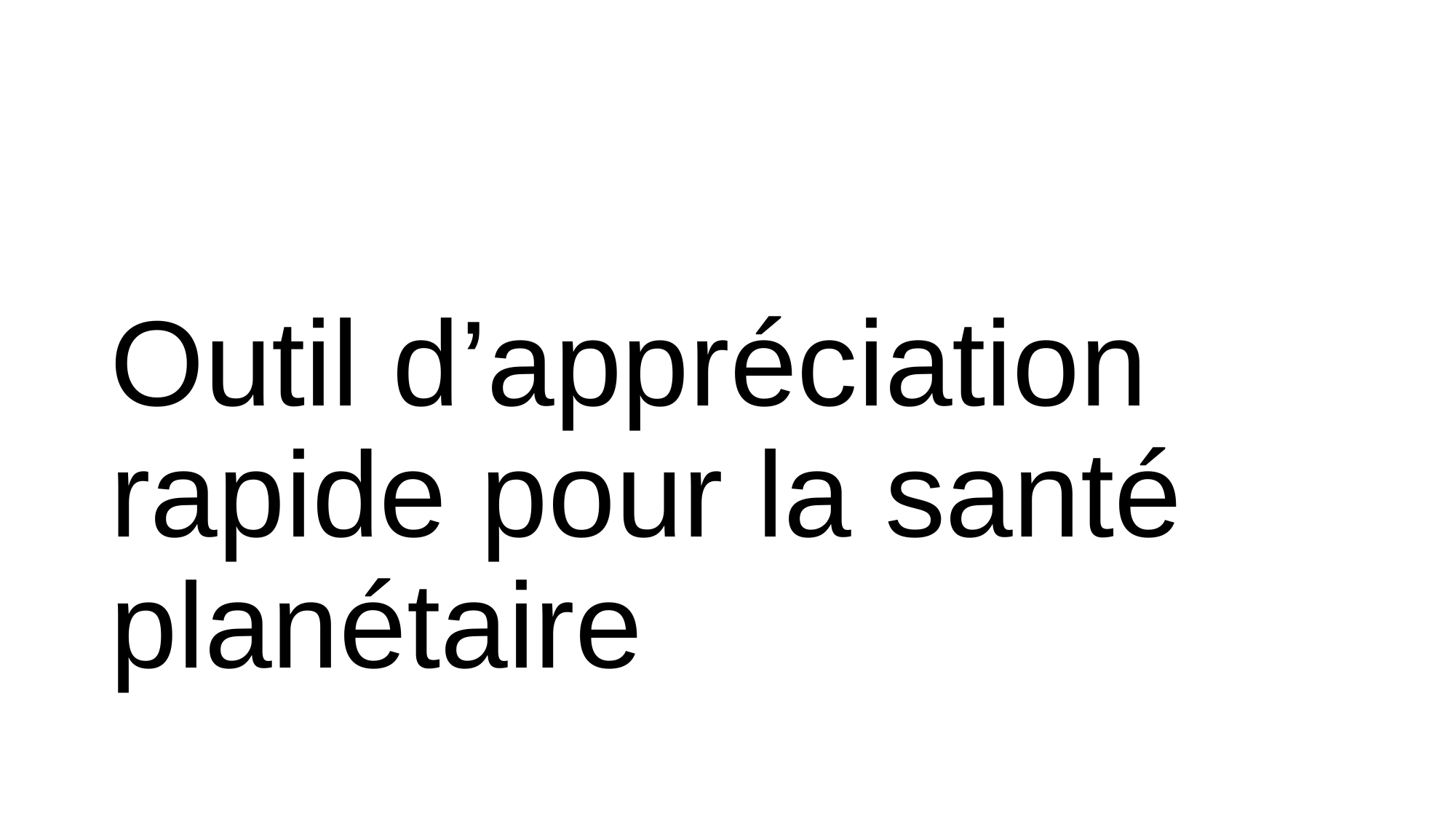

# Outil d’appréciation rapide pour la santé planétaire